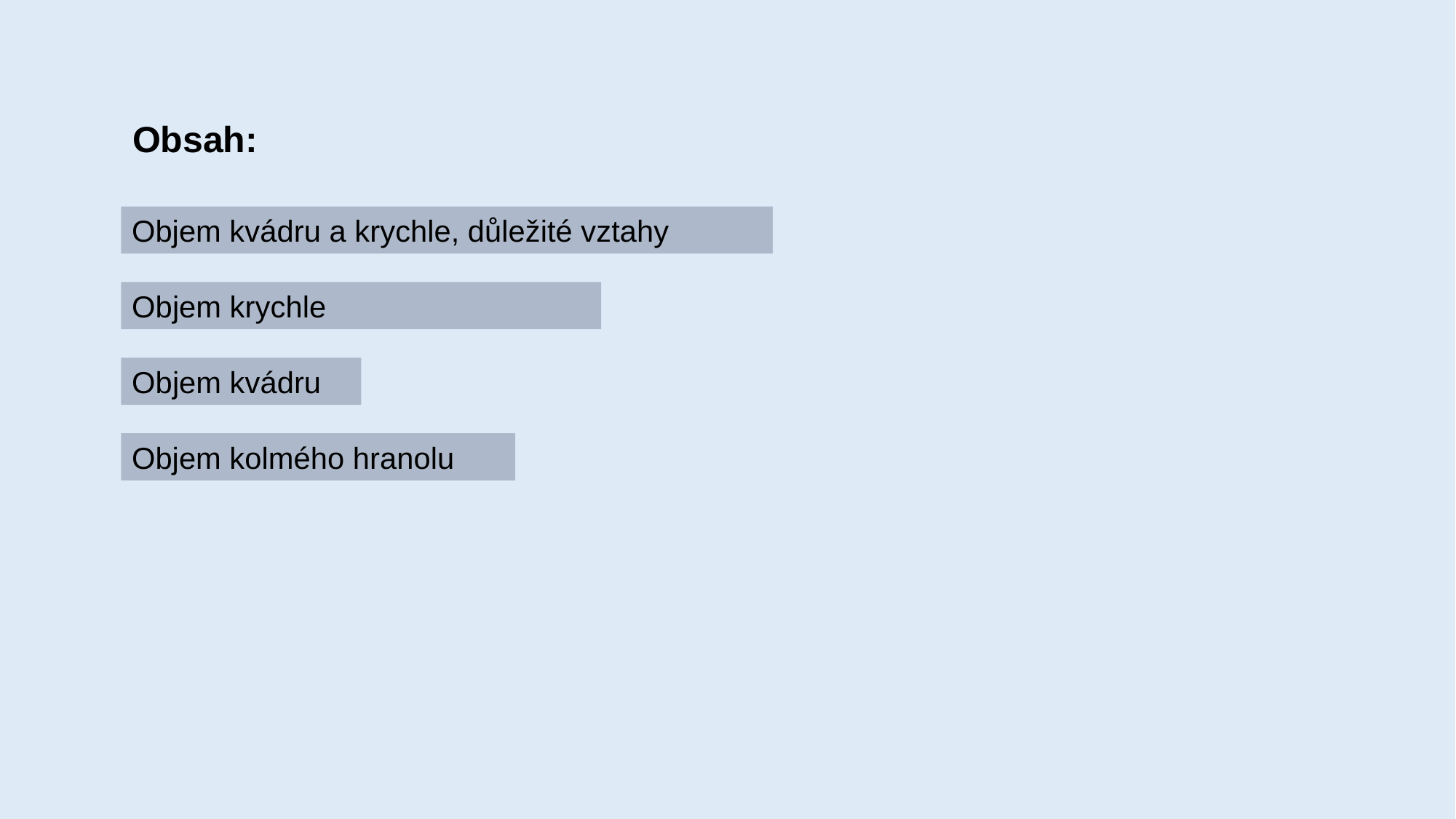

Obsah:
Objem kvádru a krychle, důležité vztahy
Objem krychle
Objem kvádru
Objem kolmého hranolu